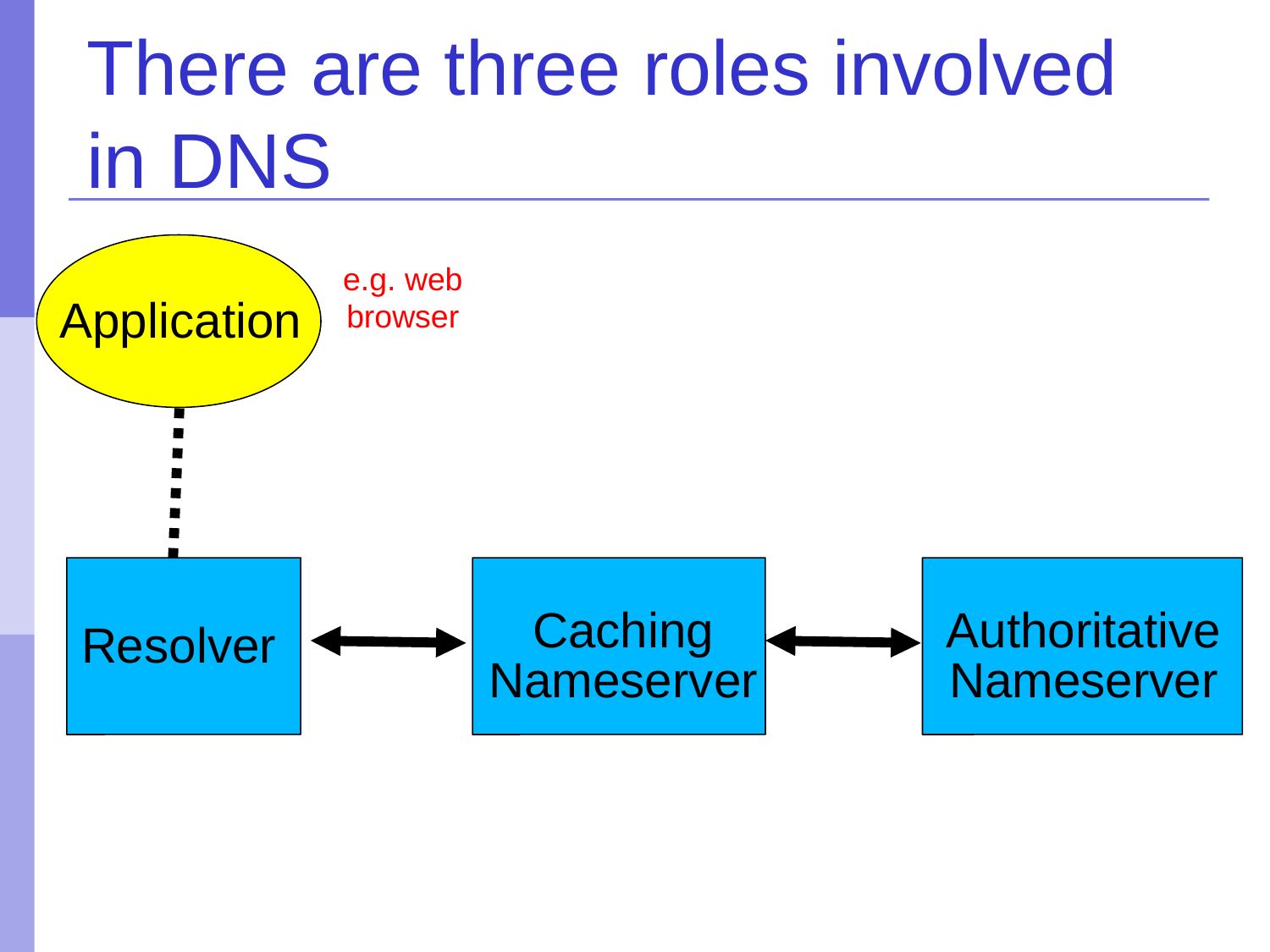

# There are three roles involved in DNS

e.g. web
browser

Application

Caching
Nameserver

Authoritative
Nameserver

Resolver